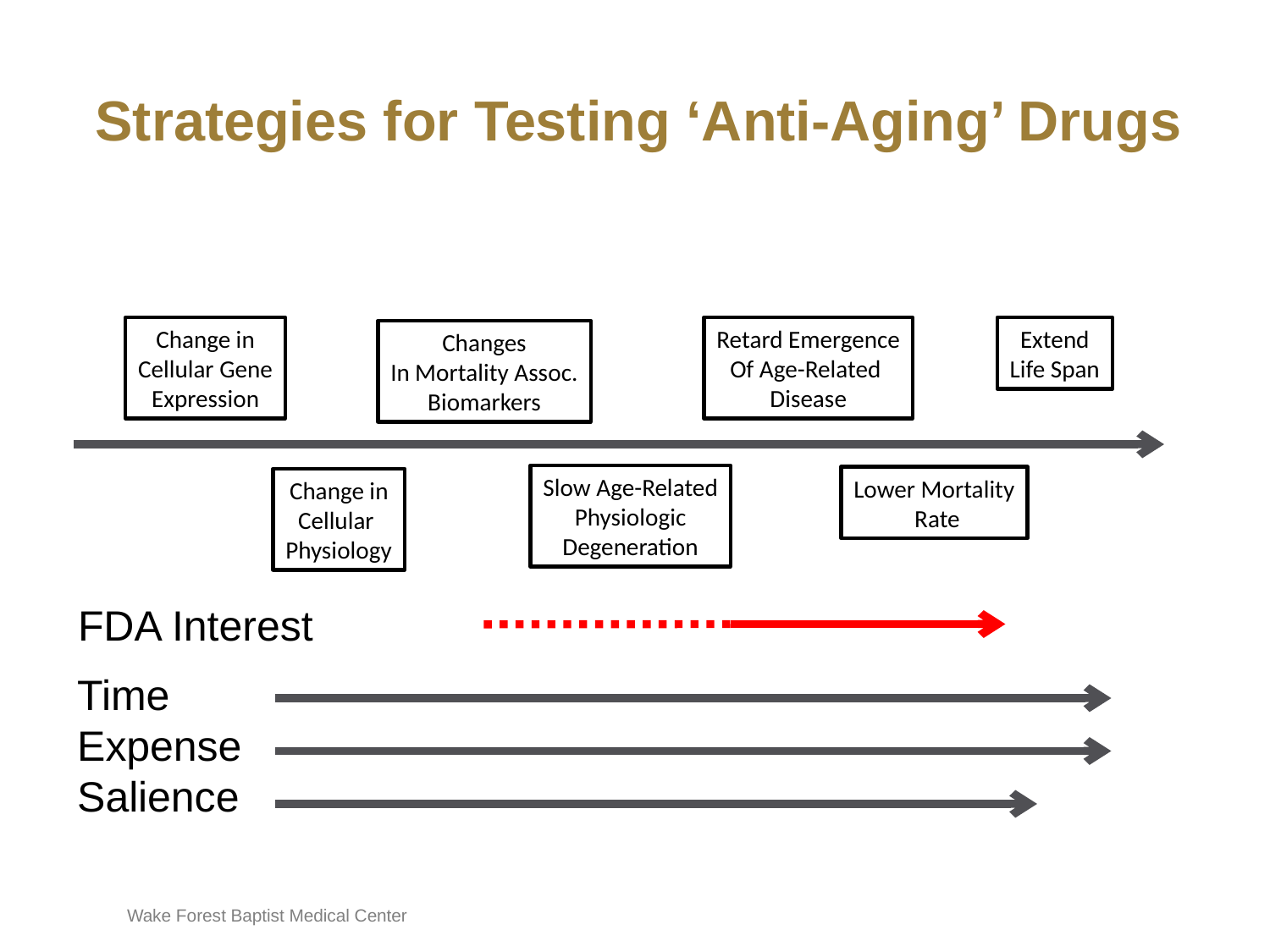

# Strategies for Testing ‘Anti-Aging’ Drugs
Change in
Cellular Gene
Expression
Retard Emergence
Of Age-Related
Disease
Extend
Life Span
Changes
In Mortality Assoc.
Biomarkers
Slow Age-Related
Physiologic
Degeneration
Lower Mortality
 Rate
Change in
Cellular
Physiology
FDA Interest
Time
Expense
Salience